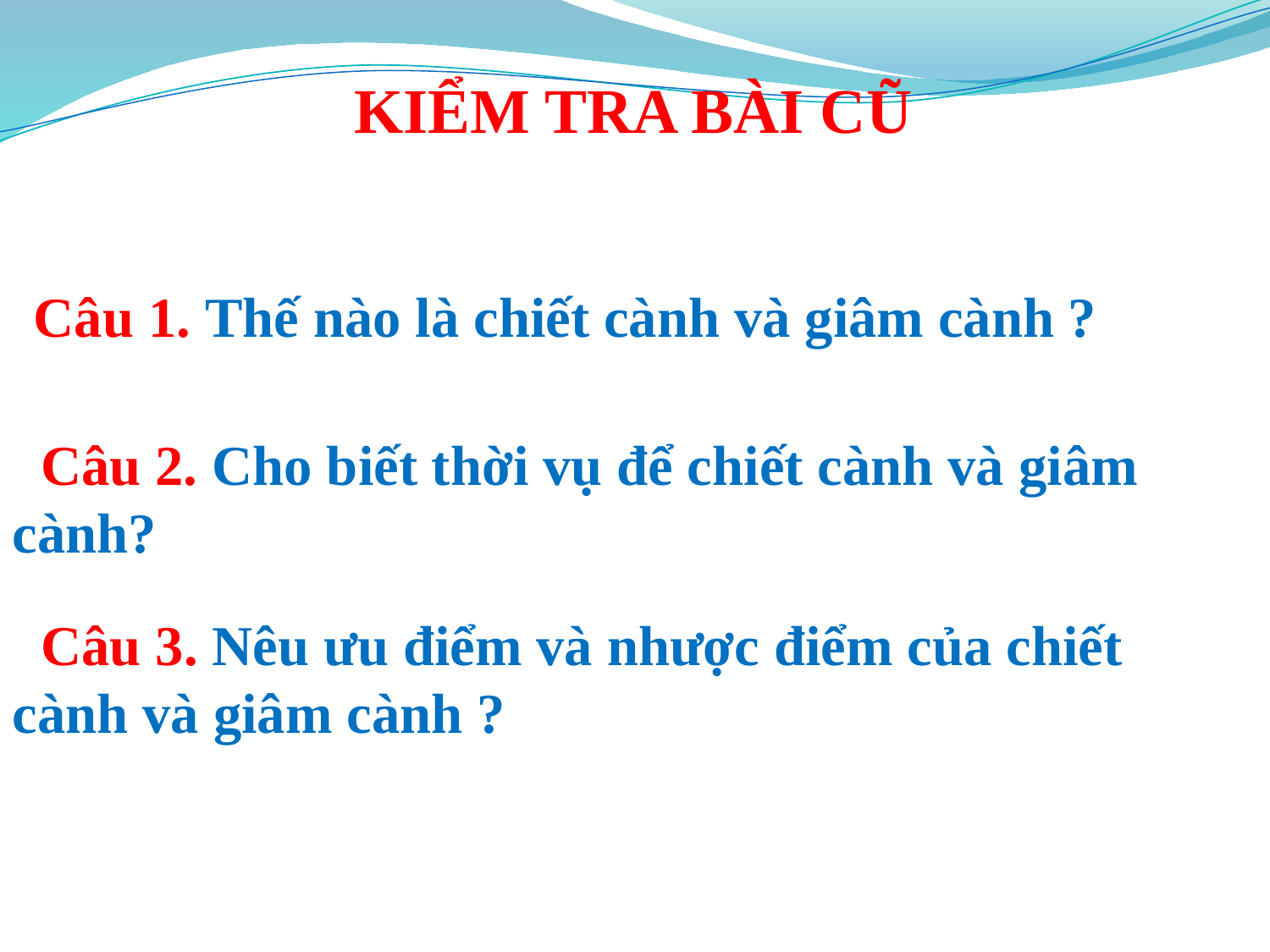

KIỂM TRA BÀI CŨ
Câu 1. Thế nào là chiết cành và giâm cành ?
  Câu 2. Cho biết thời vụ để chiết cành và giâm cành?
  Câu 3. Nêu ưu điểm và nhược điểm của chiết cành và giâm cành ?